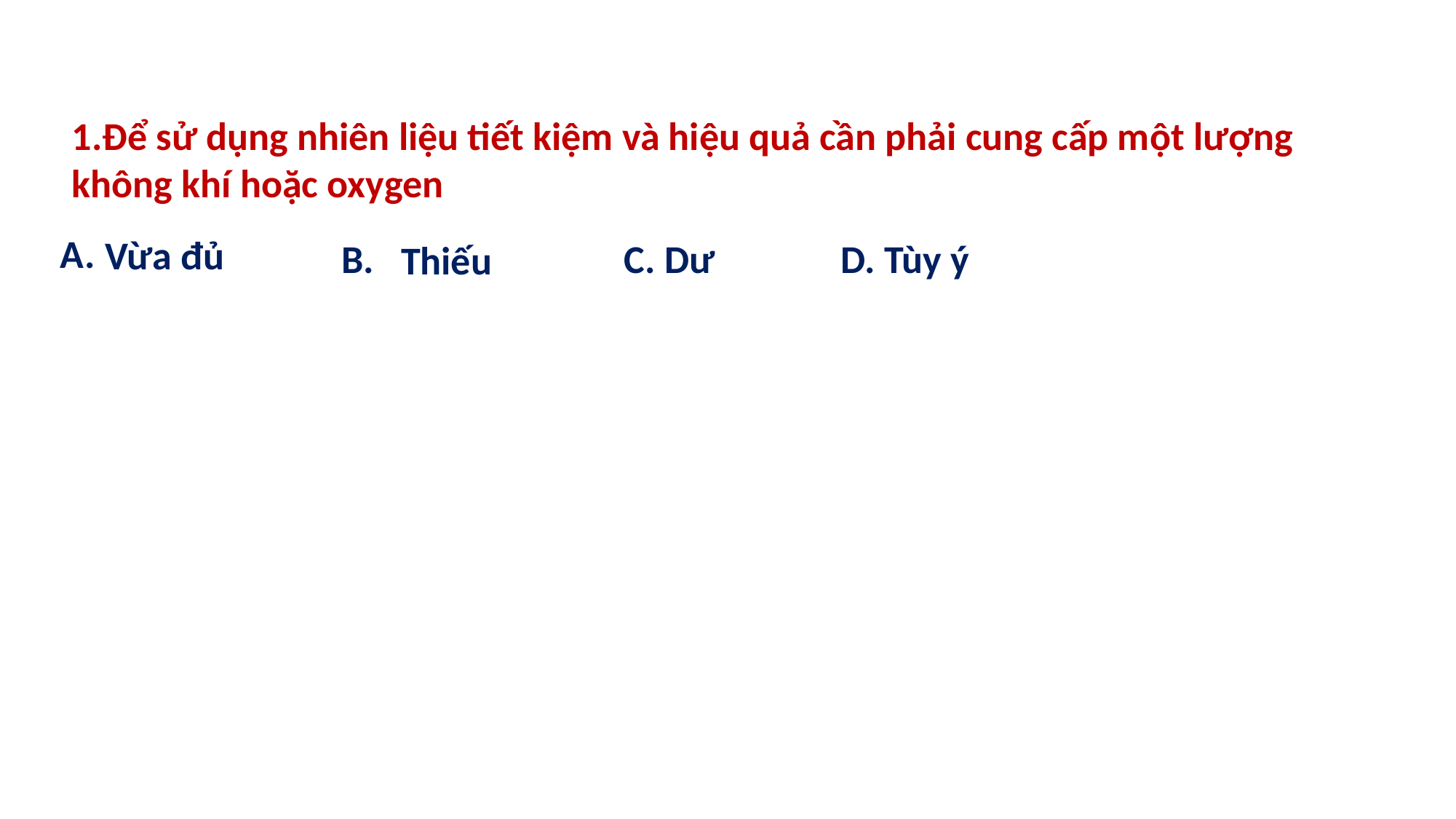

1.Để sử dụng nhiên liệu tiết kiệm và hiệu quả cần phải cung cấp một lượng không khí hoặc oxygen
A.
Vừa đủ
B.
C. Dư
D. Tùy ý
Thiếu